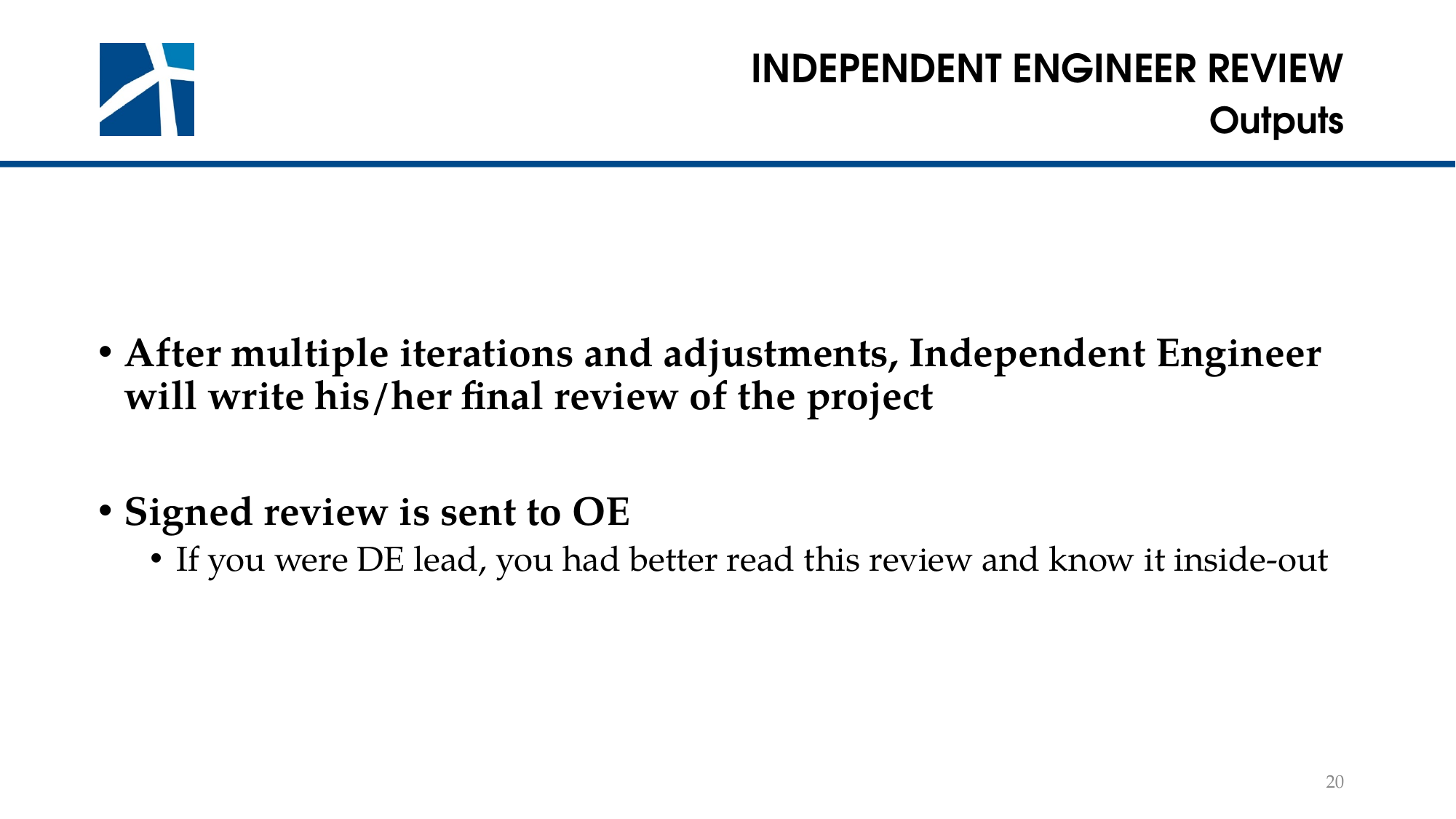

# Independent engineer review
Outputs
After multiple iterations and adjustments, Independent Engineer will write his/her final review of the project

Signed review is sent to OE
If you were DE lead, you had better read this review and know it inside-out
20